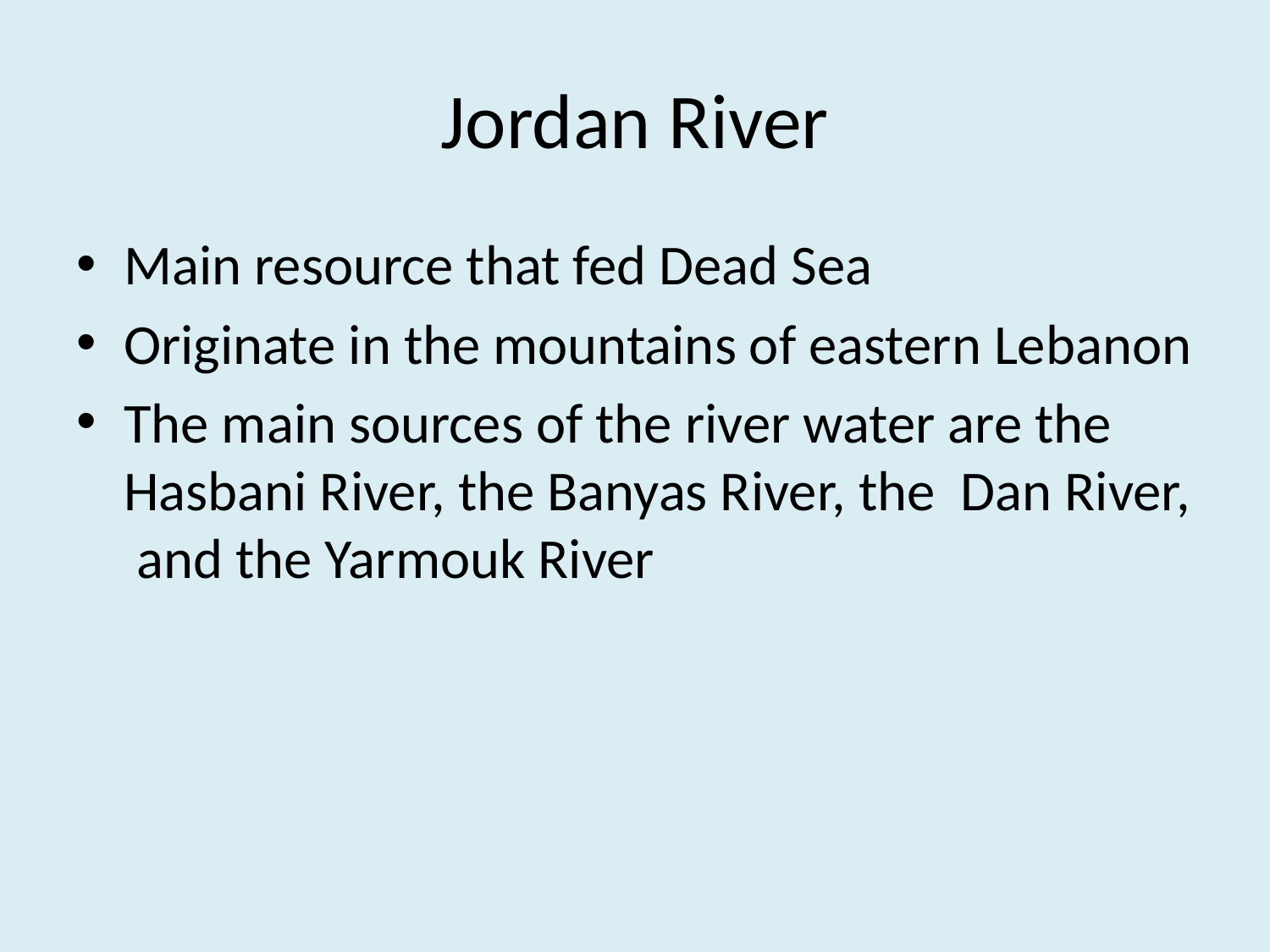

# Jordan River
Main resource that fed Dead Sea
Originate in the mountains of eastern Lebanon
The main sources of the river water are the Hasbani River, the Banyas River, the  Dan River,  and the Yarmouk River